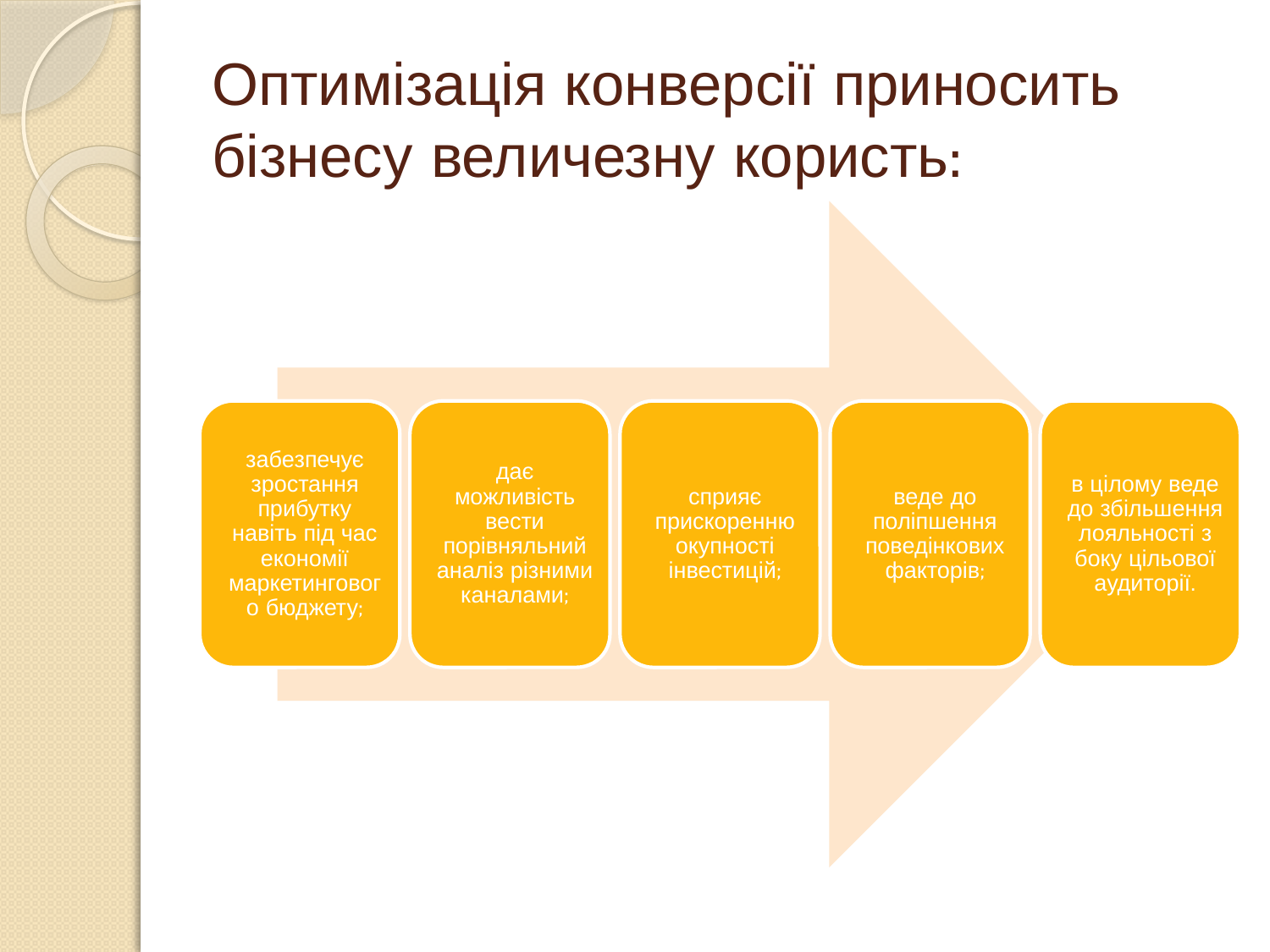

# Оптимізація конверсії приносить бізнесу величезну користь:
забезпечує зростання прибутку навіть під час економії маркетингового бюджету;
дає можливість вести порівняльний аналіз різними каналами;
сприяє прискоренню окупності інвестицій;
веде до поліпшення поведінкових факторів;
в цілому веде до збільшення лояльності з боку цільової аудиторії.